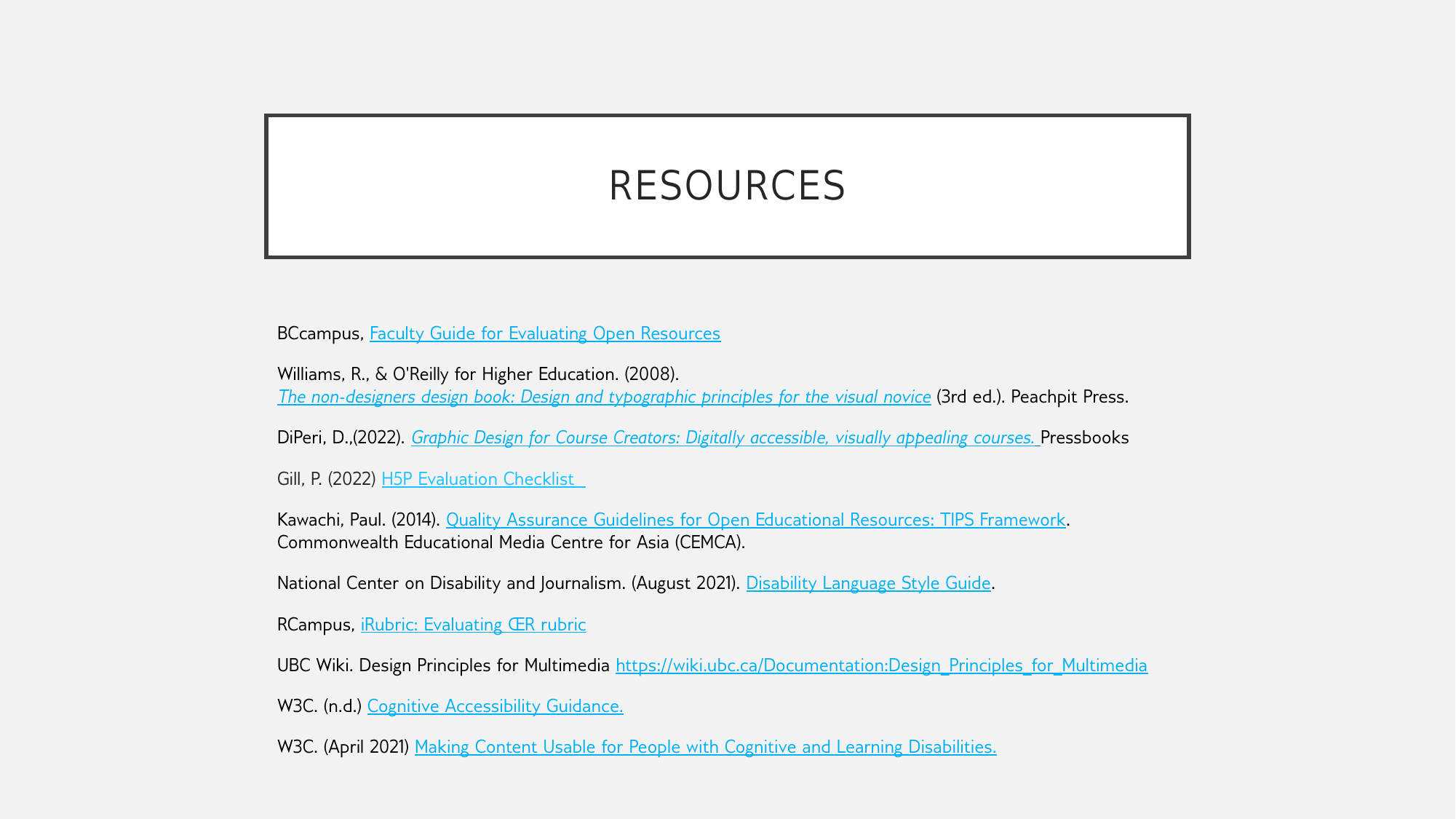

# Resources
BCcampus, Faculty Guide for Evaluating Open Resources
Williams, R., & O'Reilly for Higher Education. (2008). The non-designers design book: Design and typographic principles for the visual novice (3rd ed.). Peachpit Press.
DiPeri, D.,(2022). Graphic Design for Course Creators: Digitally accessible, visually appealing courses. Pressbooks
Gill, P. (2022) H5P Evaluation Checklist
Kawachi, Paul. (2014). Quality Assurance Guidelines for Open Educational Resources: TIPS Framework. Commonwealth Educational Media Centre for Asia (CEMCA).
National Center on Disability and Journalism. (August 2021). Disability Language Style Guide.
RCampus, iRubric: Evaluating OER rubric
UBC Wiki. Design Principles for Multimedia https://wiki.ubc.ca/Documentation:Design_Principles_for_Multimedia
W3C. (n.d.) Cognitive Accessibility Guidance.
W3C. (April 2021) Making Content Usable for People with Cognitive and Learning Disabilities.